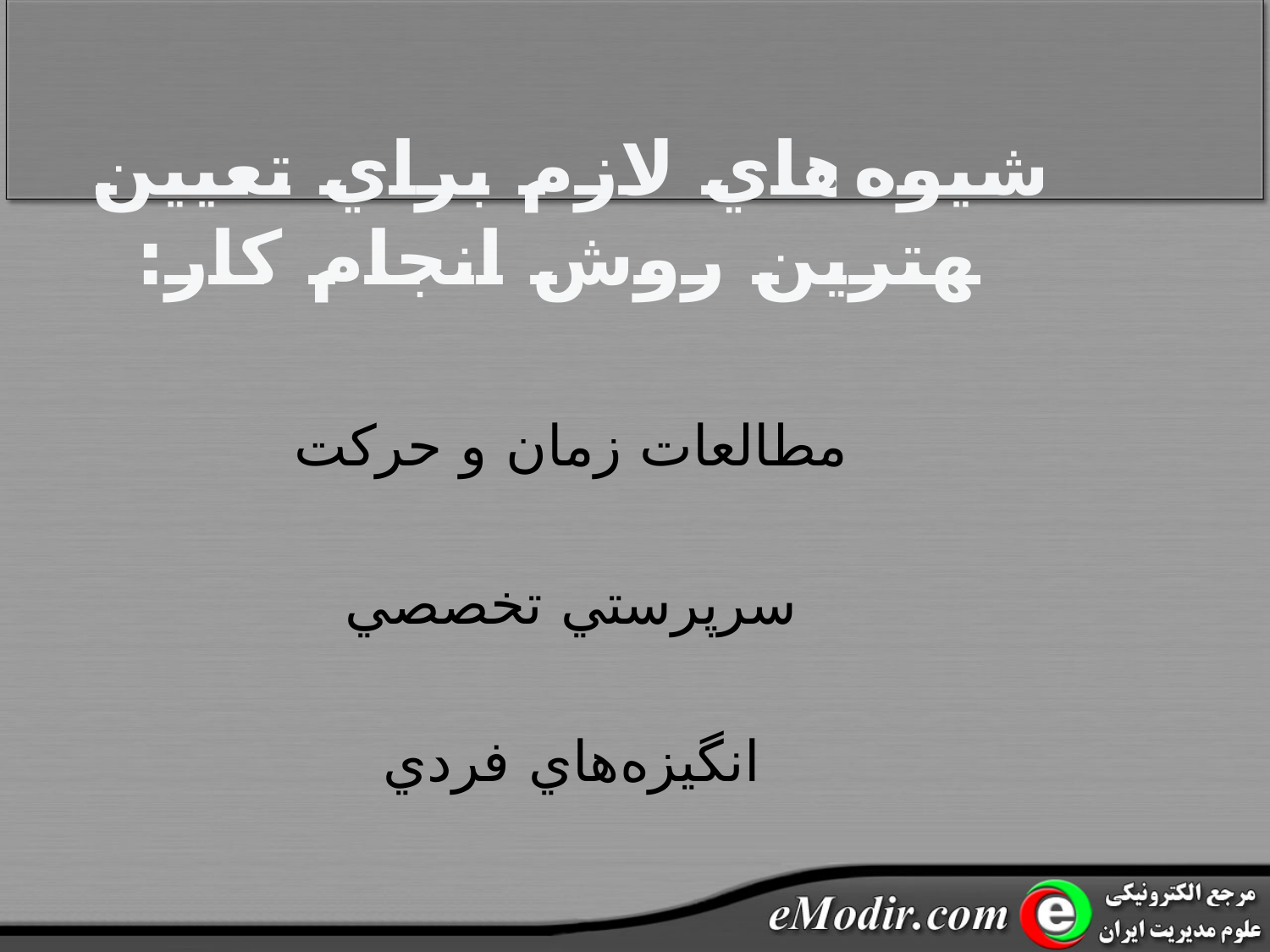

شيوه‌هاي لازم براي تعيين بهترين روش انجام کار:

مطالعات زمان و حرکت

سرپرستي تخصصي

انگيزه‌هاي فردي